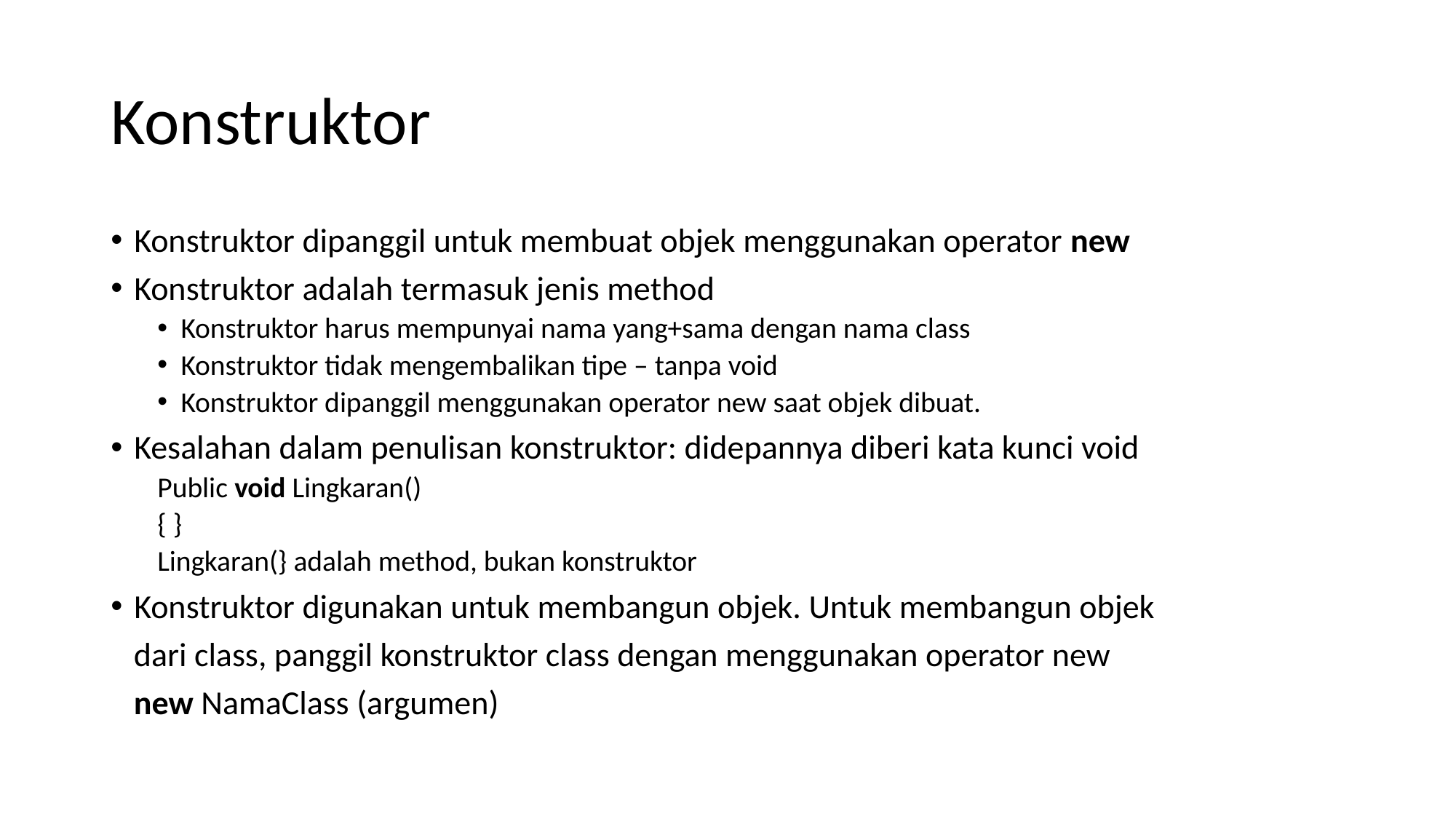

# Konstruktor
Konstruktor dipanggil untuk membuat objek menggunakan operator new
Konstruktor adalah termasuk jenis method
Konstruktor harus mempunyai nama yang+sama dengan nama class
Konstruktor tidak mengembalikan tipe – tanpa void
Konstruktor dipanggil menggunakan operator new saat objek dibuat.
Kesalahan dalam penulisan konstruktor: didepannya diberi kata kunci void
Public void Lingkaran()
{ }
Lingkaran(} adalah method, bukan konstruktor
Konstruktor digunakan untuk membangun objek. Untuk membangun objek
   dari class, panggil konstruktor class dengan menggunakan operator new
   new NamaClass (argumen)